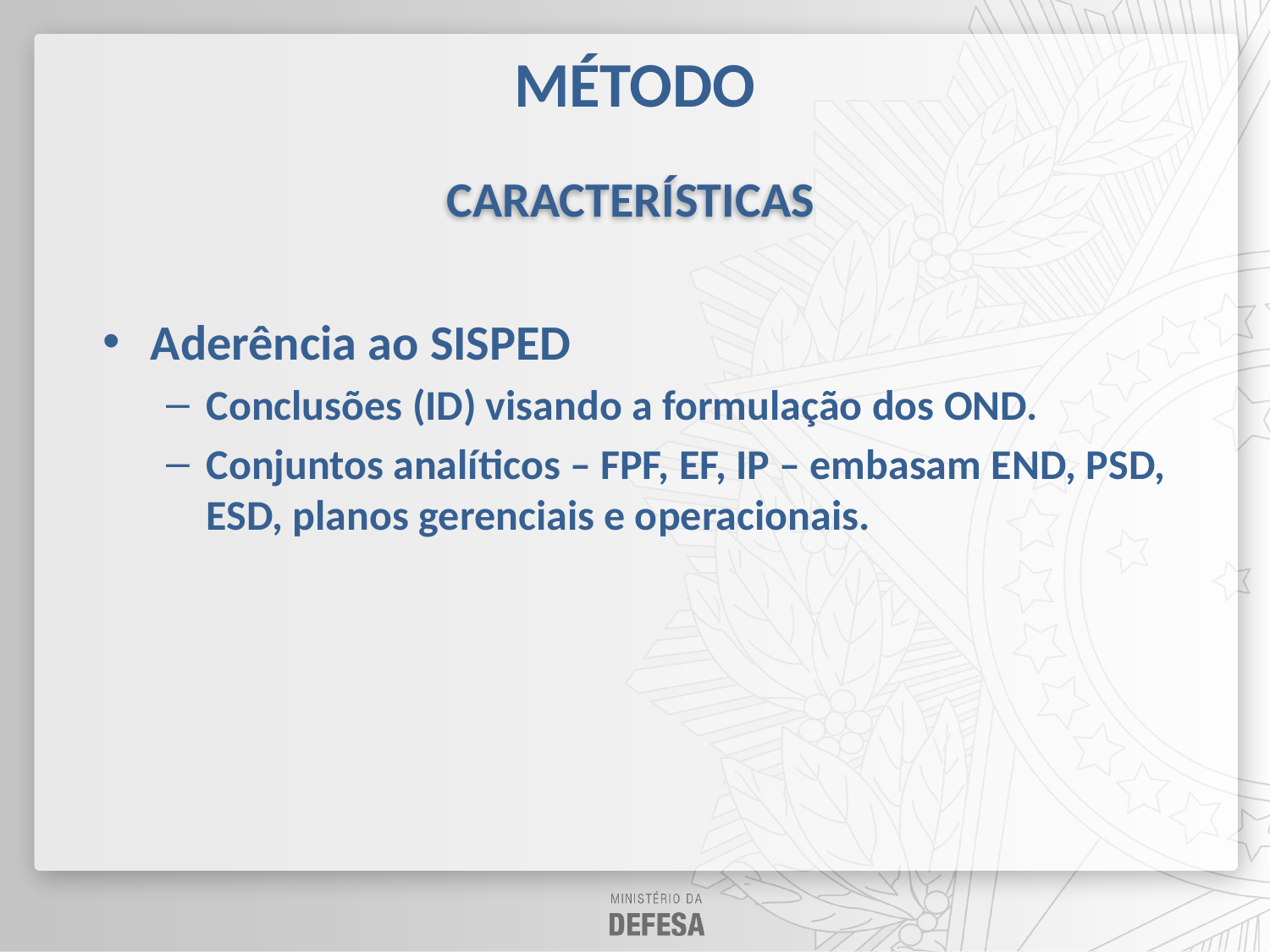

# MÉTODO
CARACTERÍSTICAS
Aderência ao SISPED
Conclusões (ID) visando a formulação dos OND.
Conjuntos analíticos – FPF, EF, IP – embasam END, PSD, ESD, planos gerenciais e operacionais.